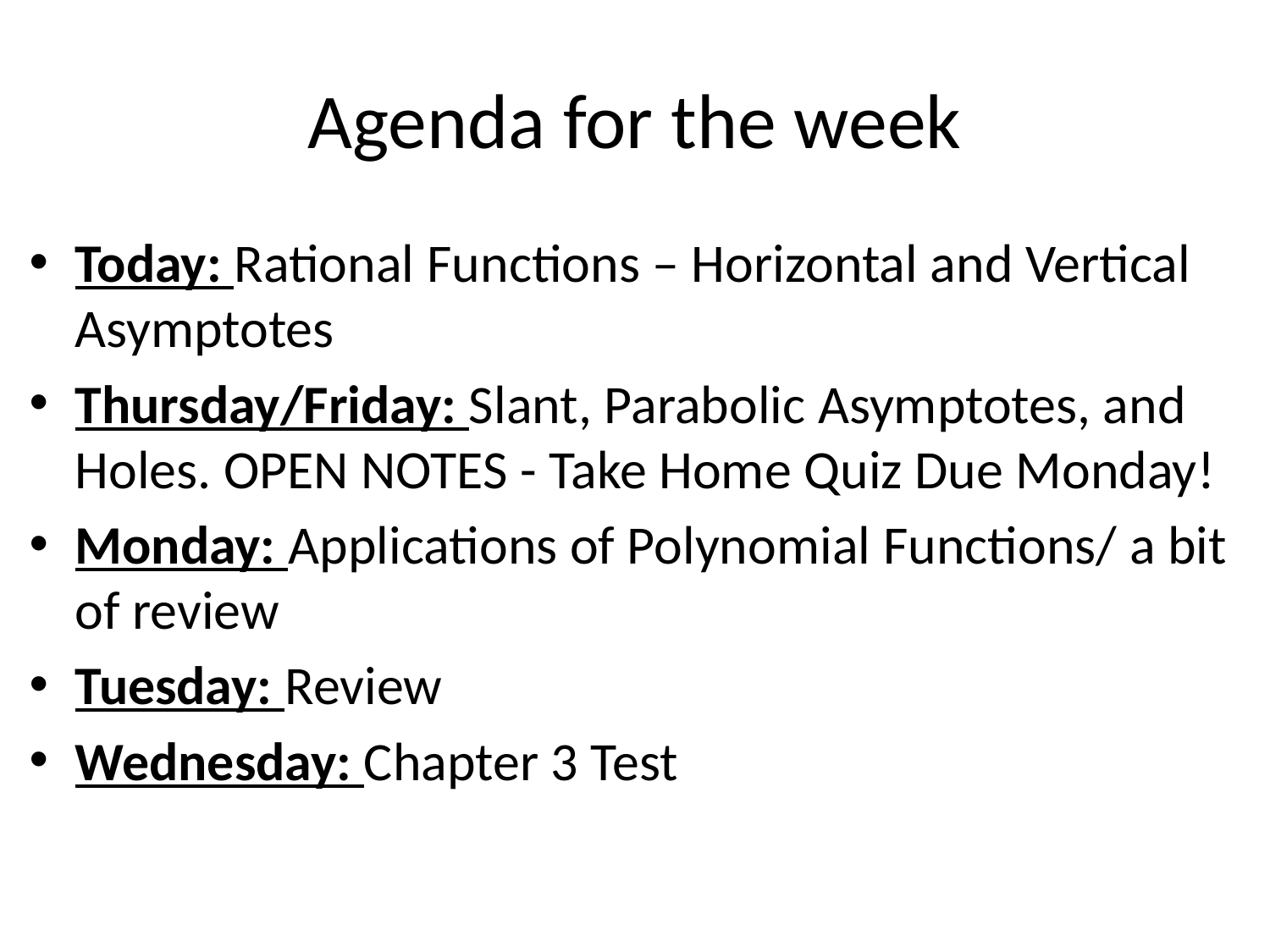

# Agenda for the week
Today: Rational Functions – Horizontal and Vertical Asymptotes
Thursday/Friday: Slant, Parabolic Asymptotes, and Holes. OPEN NOTES - Take Home Quiz Due Monday!
Monday: Applications of Polynomial Functions/ a bit of review
Tuesday: Review
Wednesday: Chapter 3 Test